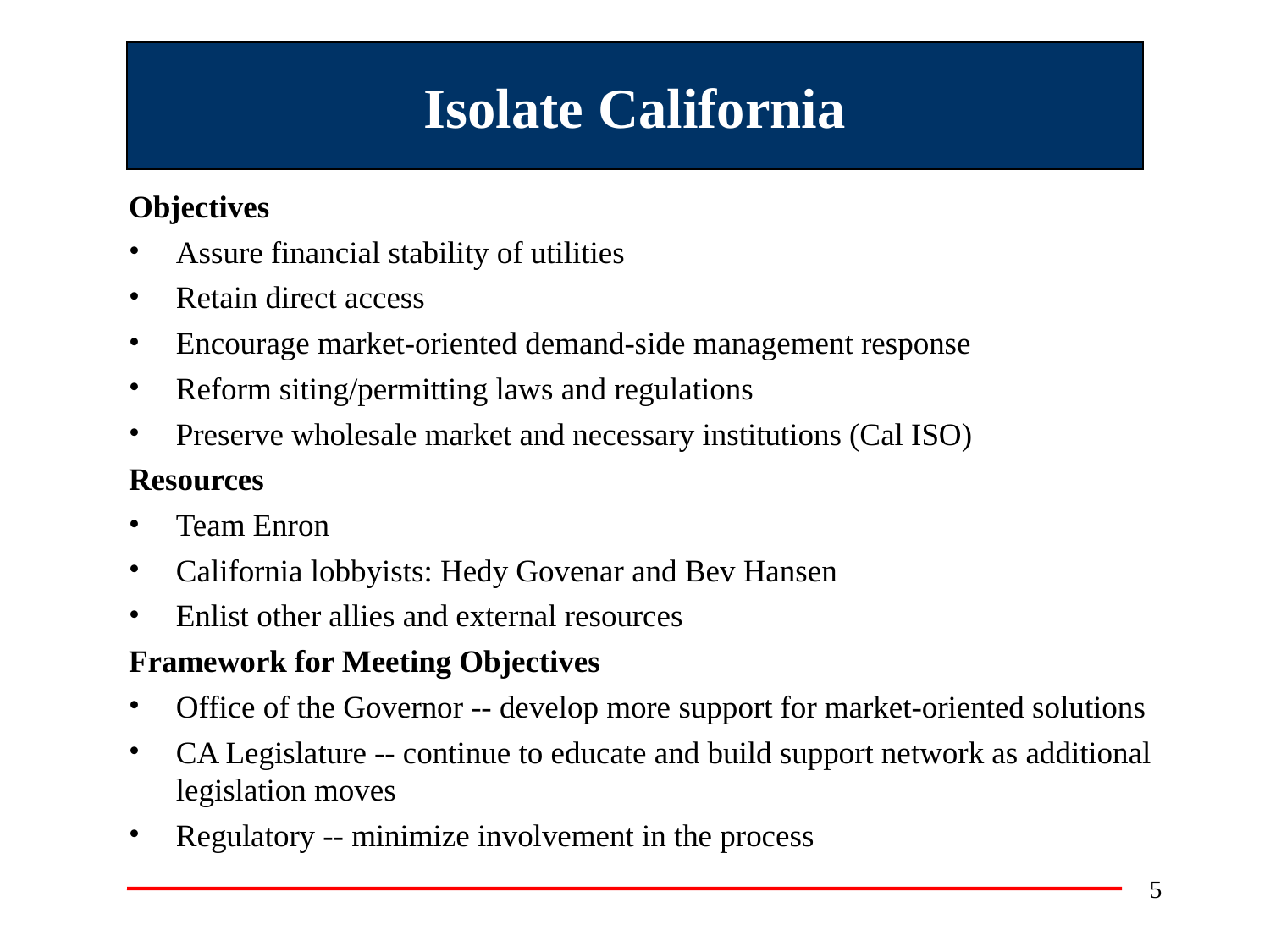

# Isolate California
Objectives
Assure financial stability of utilities
Retain direct access
Encourage market-oriented demand-side management response
Reform siting/permitting laws and regulations
Preserve wholesale market and necessary institutions (Cal ISO)
Resources
Team Enron
California lobbyists: Hedy Govenar and Bev Hansen
Enlist other allies and external resources
Framework for Meeting Objectives
Office of the Governor -- develop more support for market-oriented solutions
CA Legislature -- continue to educate and build support network as additional legislation moves
Regulatory -- minimize involvement in the process

5